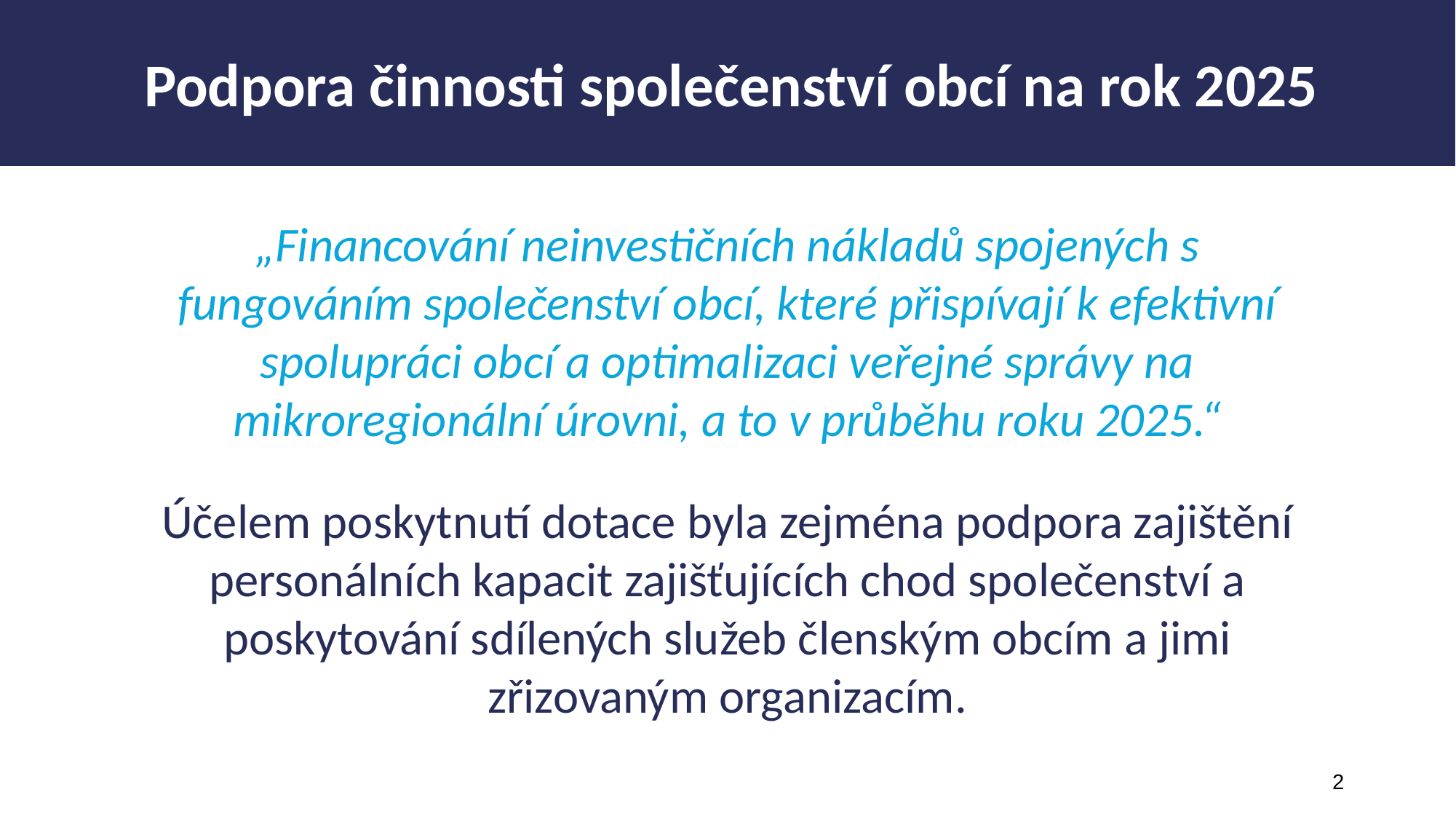

Podpora činnosti společenství obcí na rok 2025
„Financování neinvestičních nákladů spojených s fungováním společenství obcí, které přispívají k efektivní spolupráci obcí a optimalizaci veřejné správy na mikroregionální úrovni, a to v průběhu roku 2025.“

Účelem poskytnutí dotace byla zejména podpora zajištění personálních kapacit zajišťujících chod společenství a poskytování sdílených služeb členským obcím a jimi zřizovaným organizacím.
2